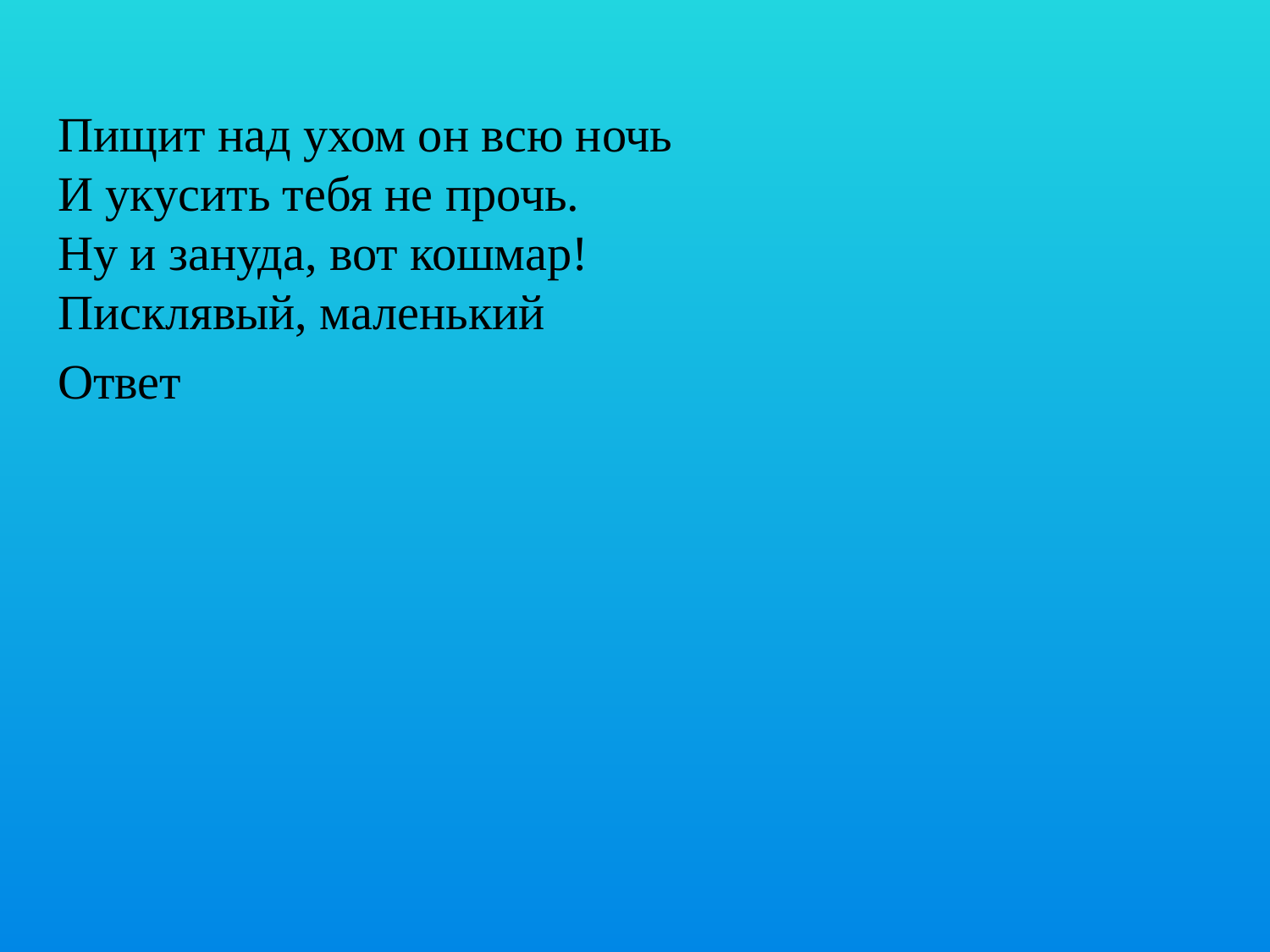

#
Пищит над ухом он всю ночь
И укусить тебя не прочь.
Ну и зануда, вот кошмар!
Писклявый, маленький
Ответ